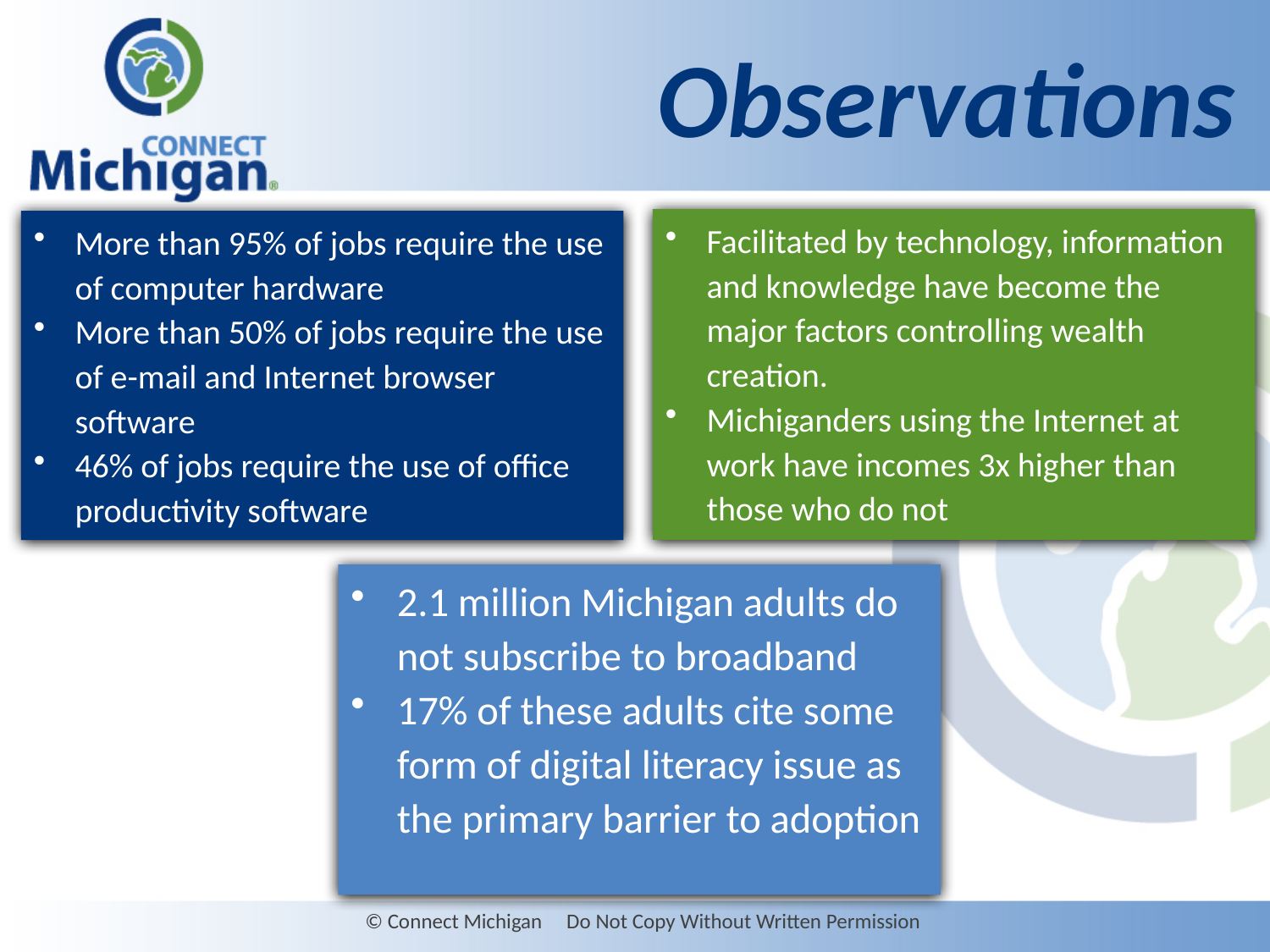

# Observations
Facilitated by technology, information and knowledge have become the major factors controlling wealth creation.
Michiganders using the Internet at work have incomes 3x higher than those who do not
More than 95% of jobs require the use of computer hardware
More than 50% of jobs require the use of e-mail and Internet browser software
46% of jobs require the use of office productivity software
2.1 million Michigan adults do not subscribe to broadband
17% of these adults cite some form of digital literacy issue as the primary barrier to adoption

© Connect Michigan     Do Not Copy Without Written Permission